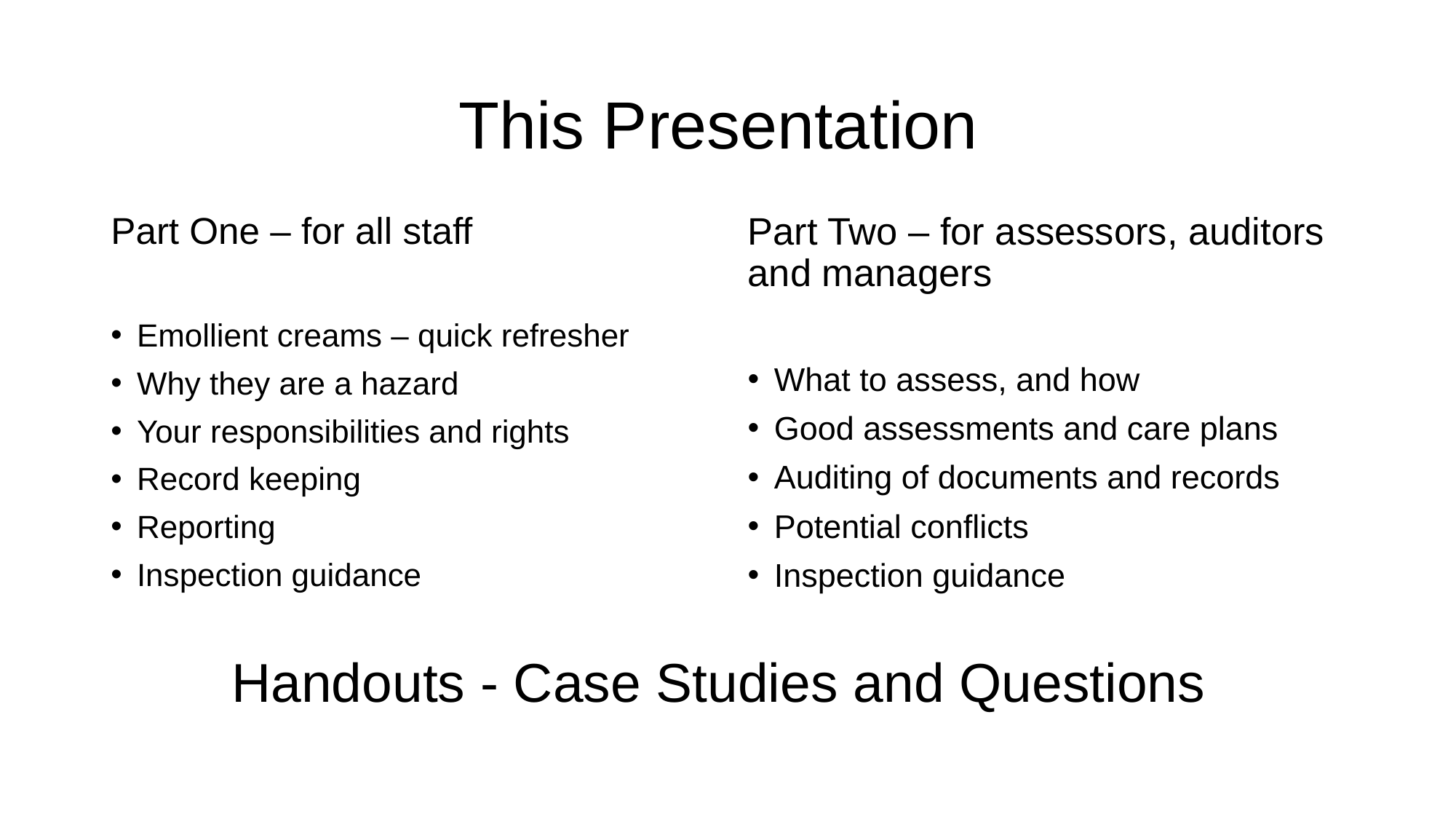

# This Presentation
Part One – for all staff

Emollient creams – quick refresher
Why they are a hazard
Your responsibilities and rights
Record keeping
Reporting
Inspection guidance
Part Two – for assessors, auditors and managers

What to assess, and how
Good assessments and care plans
Auditing of documents and records
Potential conflicts
Inspection guidance
Handouts - Case Studies and Questions